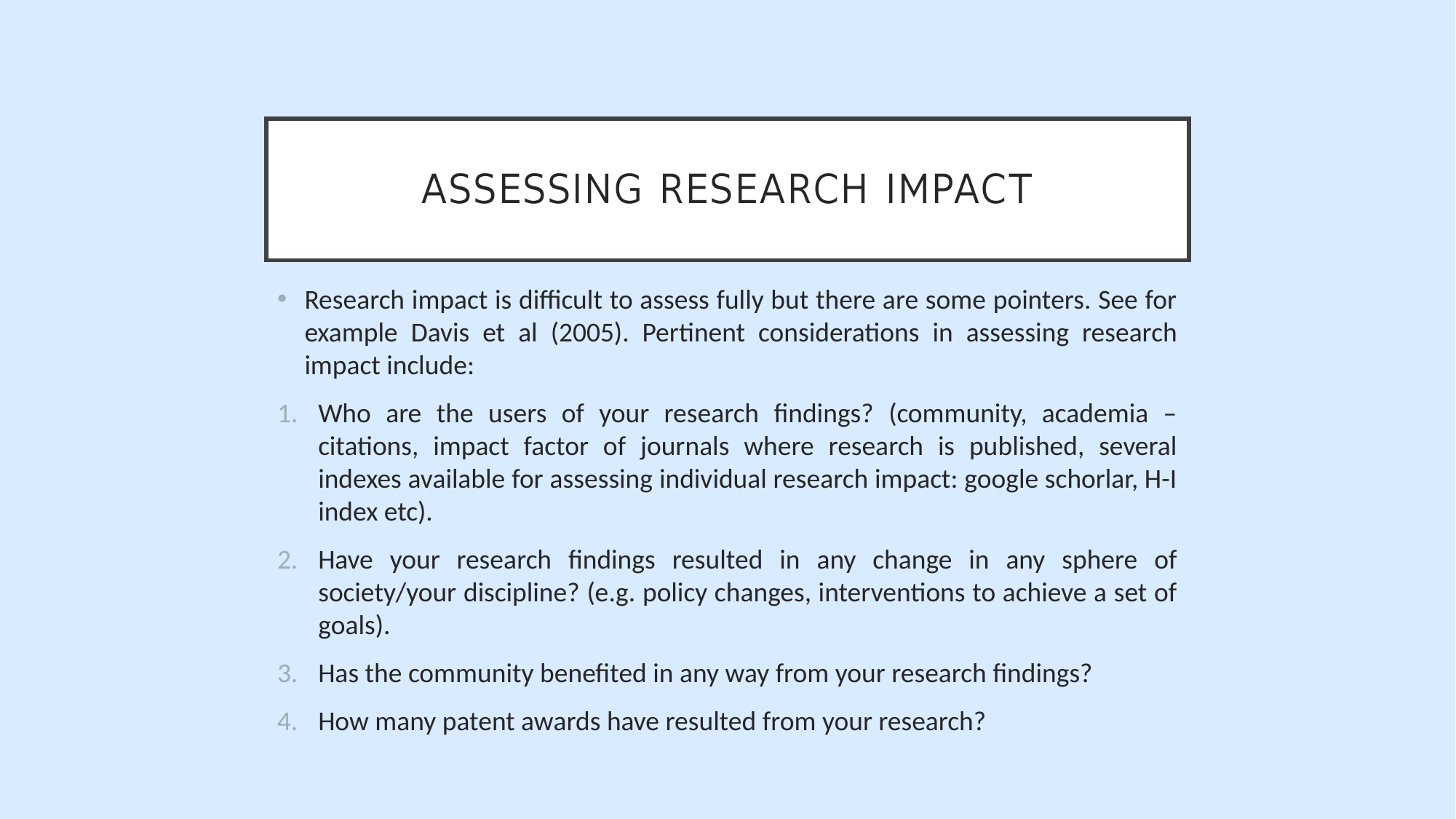

# ASSESSING RESEARCH IMPACT
Research impact is difficult to assess fully but there are some pointers. See for example Davis et al (2005). Pertinent considerations in assessing research impact include:
Who are the users of your research findings? (community, academia – citations, impact factor of journals where research is published, several indexes available for assessing individual research impact: google schorlar, H-I index etc).
Have your research findings resulted in any change in any sphere of society/your discipline? (e.g. policy changes, interventions to achieve a set of goals).
Has the community benefited in any way from your research findings?
How many patent awards have resulted from your research?